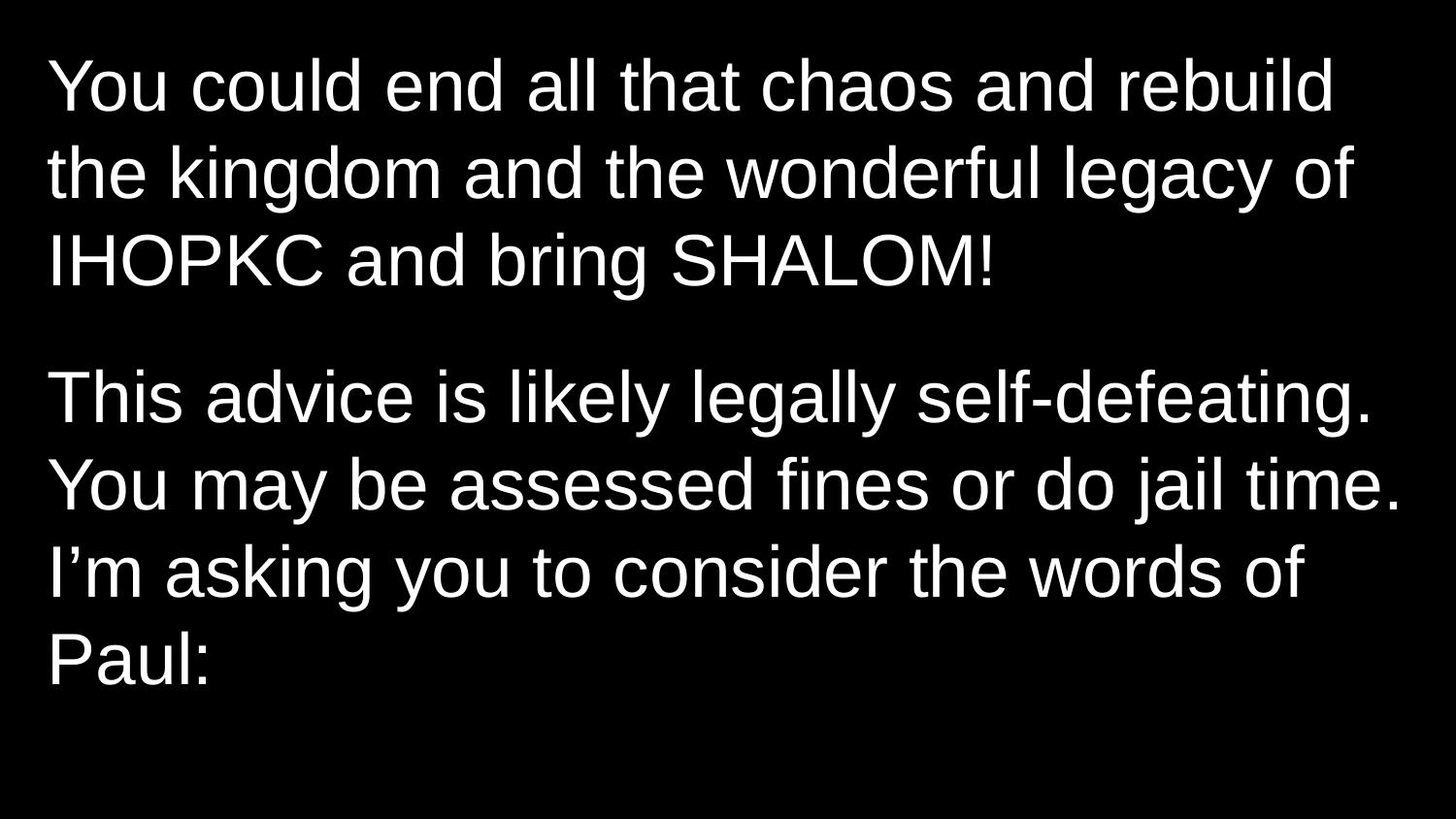

You could end all that chaos and rebuild the kingdom and the wonderful legacy of IHOPKC and bring SHALOM!

This advice is likely legally self-defeating.  You may be assessed fines or do jail time. I’m asking you to consider the words of Paul: